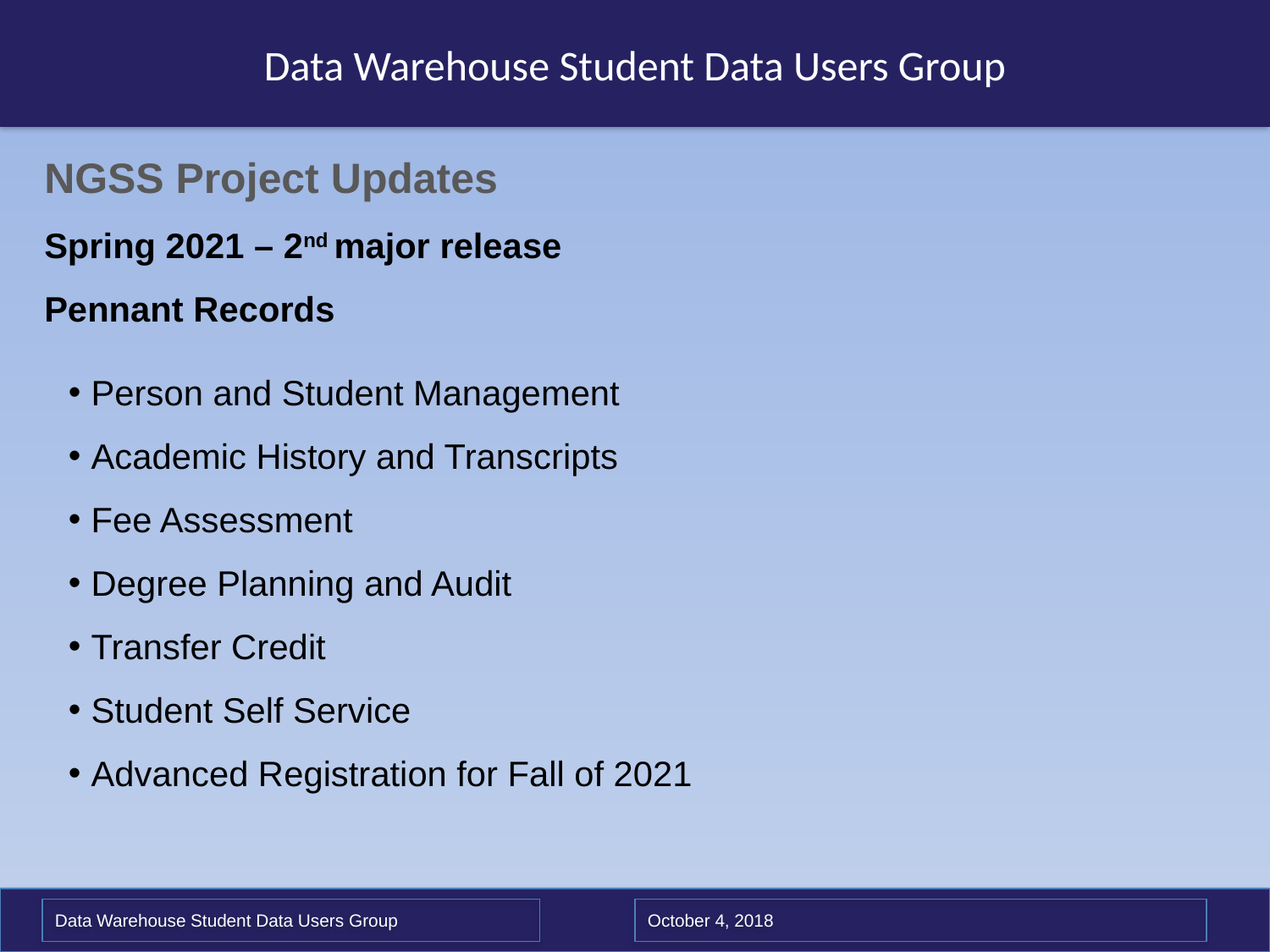

Data Warehouse Student Data Users Group

NGSS Project Updates

Spring 2021 – 2nd major release

Pennant Records

Person and Student Management
Academic History and Transcripts
Fee Assessment
Degree Planning and Audit
Transfer Credit
Student Self Service
Advanced Registration for Fall of 2021

Data Warehouse Student Data Users Group
October 4, 2018